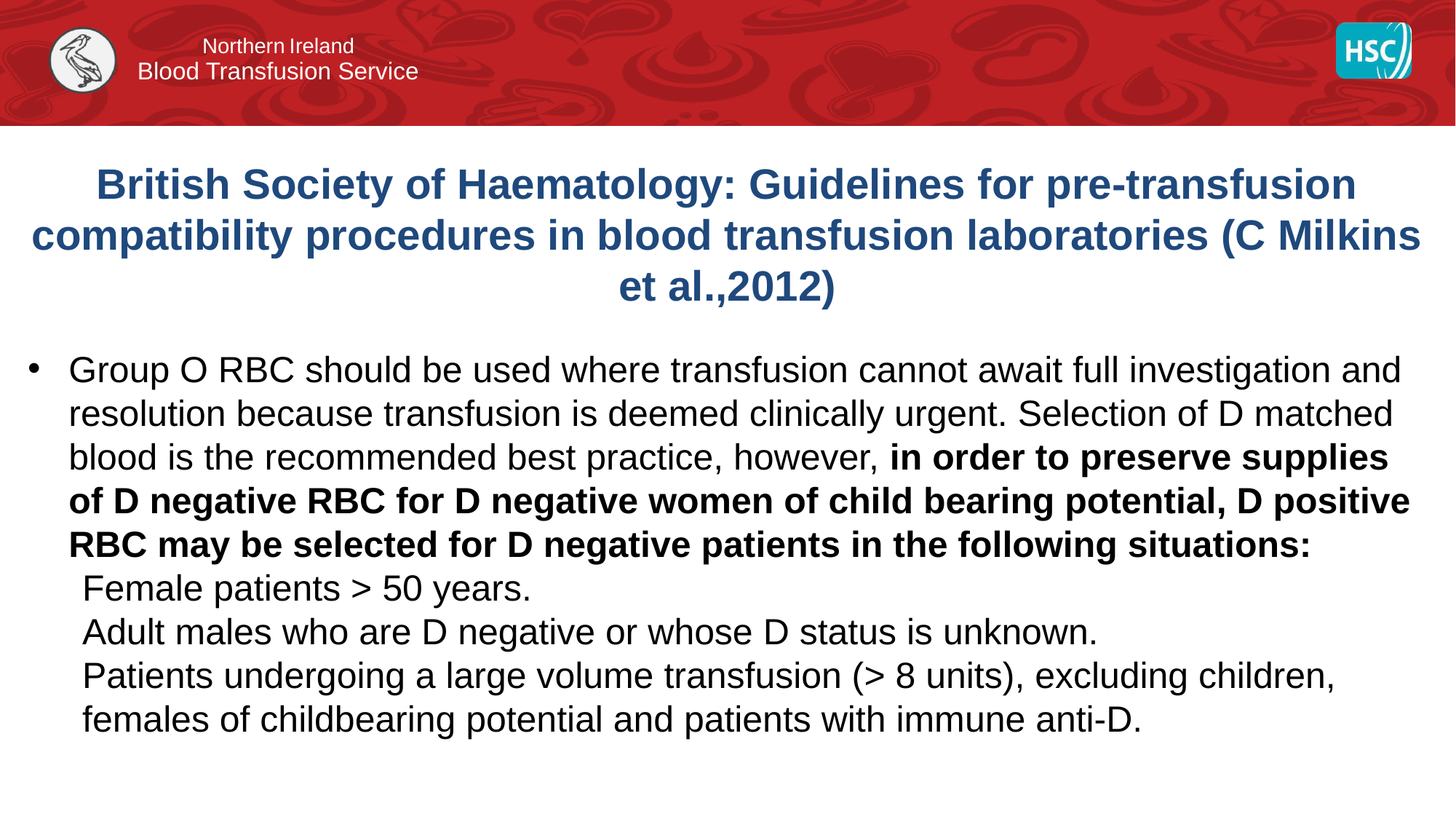

# British Society of Haematology: Guidelines for pre-transfusion compatibility procedures in blood transfusion laboratories (C Milkins et al.,2012)
Group O RBC should be used where transfusion cannot await full investigation and resolution because transfusion is deemed clinically urgent. Selection of D matched blood is the recommended best practice, however, in order to preserve supplies of D negative RBC for D negative women of child bearing potential, D positive RBC may be selected for D negative patients in the following situations:
Female patients > 50 years.
Adult males who are D negative or whose D status is unknown.
Patients undergoing a large volume transfusion (> 8 units), excluding children, females of childbearing potential and patients with immune anti-D.